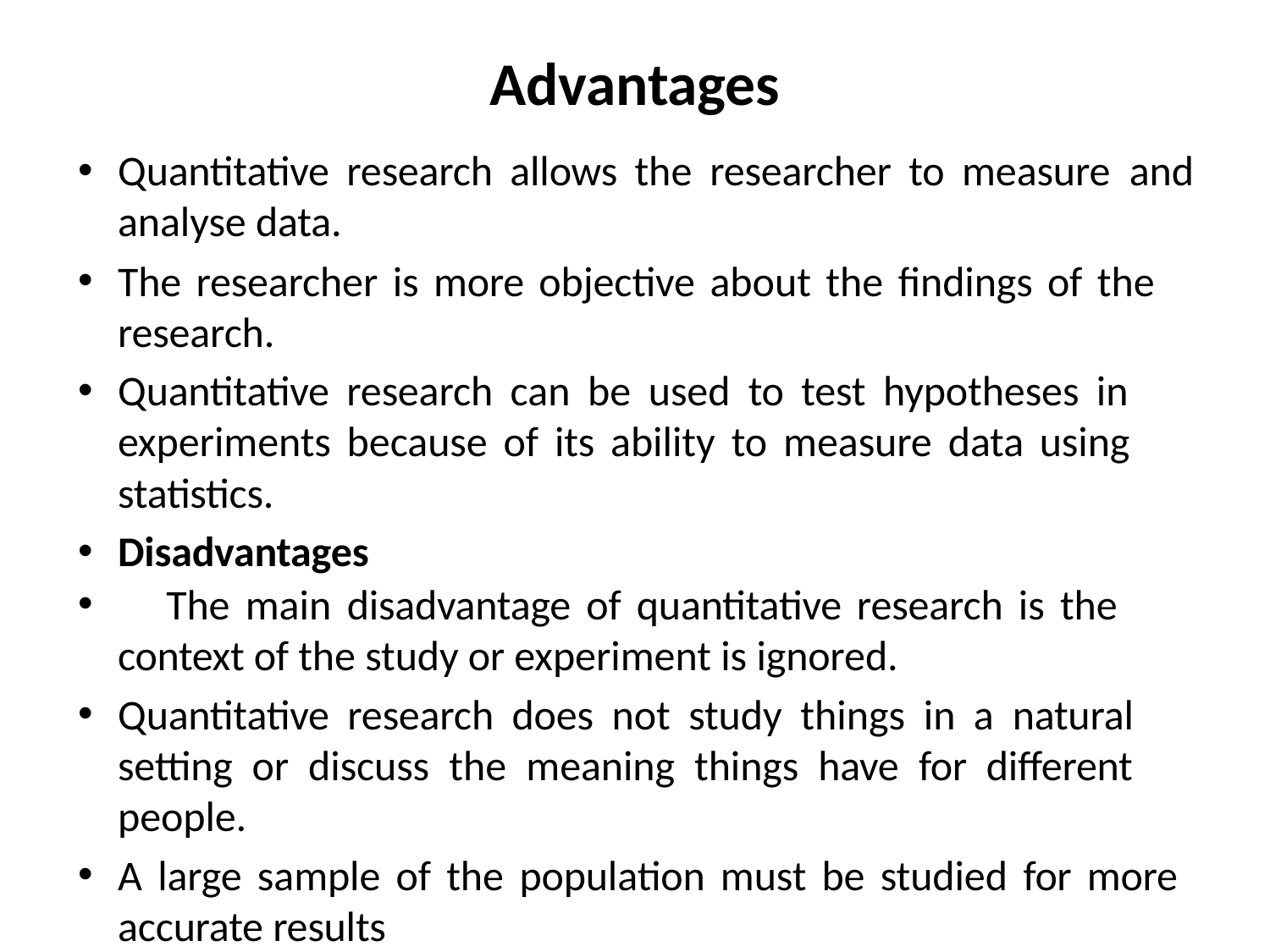

# Advantages
Quantitative research allows the researcher to measure and analyse data.
The researcher is more objective about the findings of the  research.
Quantitative research can be used to test hypotheses in  experiments because of its ability to measure data using  statistics.
Disadvantages
	The main disadvantage of quantitative research is the  context of the study or experiment is ignored.
Quantitative research does not study things in a natural  setting or discuss the meaning things have for different  people.
A large sample of the population must be studied for more  accurate results